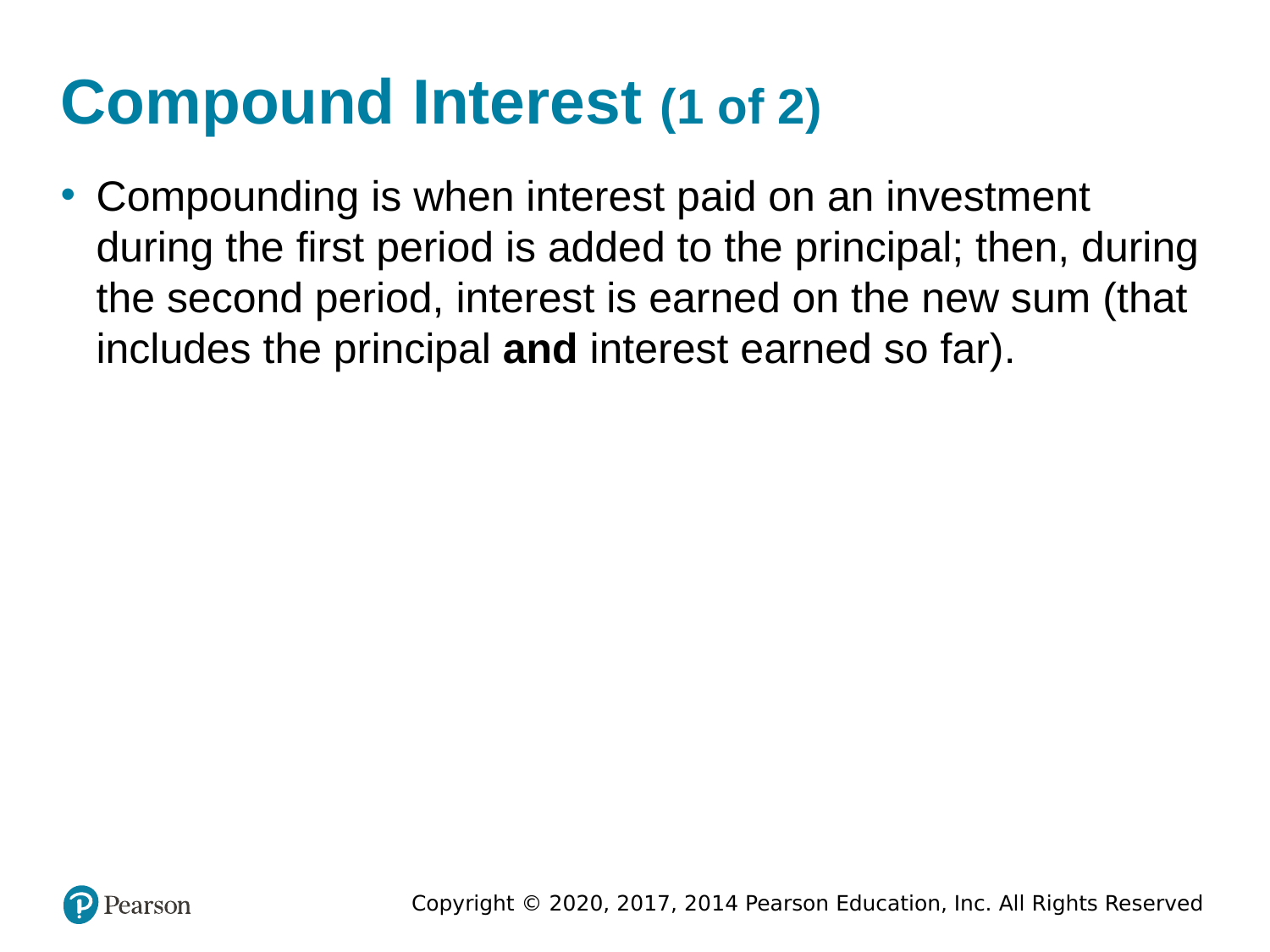

# Compound Interest (1 of 2)
Compounding is when interest paid on an investment during the first period is added to the principal; then, during the second period, interest is earned on the new sum (that includes the principal and interest earned so far).